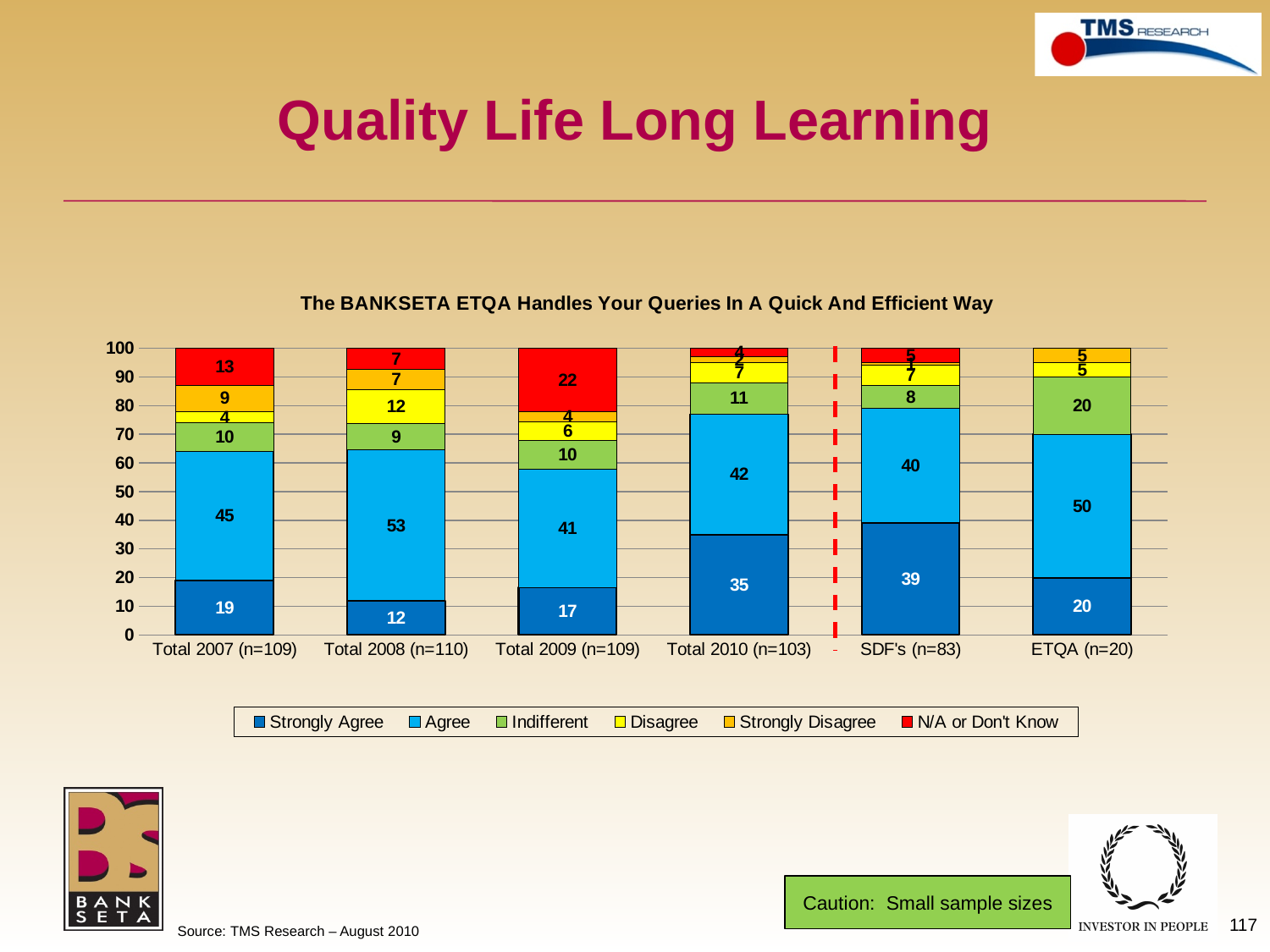

# Quality Life Long Learning

### Chart: The BANKSETA ETQA Handles Your Queries In A Quick And Efficient Way

| Category | Strongly Agree | Agree | Indifferent | Disagree | Strongly Disagree | N/A or Don't Know |
|---|---|---|---|---|---|---|
| Total 2007 (n=109) | 19.0 | 45.0 | 10.0 | 4.0 | 9.0 | 13.0 |
| Total 2008 (n=110) | 11.81818181818182 | 52.72727272727276 | 9.0909090909091 | 11.81818181818182 | 7.2727272727272725 | 7.2727272727272725 |
| Total 2009 (n=109) | 16.513761467889935 | 41.284403669724746 | 10.091743119266054 | 6.4220183486238485 | 3.669724770642236 | 22.01834862385321 |
| Total 2010 (n=103) | 35.0 | 42.0 | 11.0 | 7.0 | 2.0 | 4.0 |
| SDF's (n=83) | 39.0 | 40.0 | 8.0 | 7.0 | 1.0 | 5.0 |
| ETQA (n=20) | 20.0 | 50.0 | 20.0 | 5.0 | 5.0 | None |
Caution:  Small sample sizes
117
Source: TMS Research – August 2010